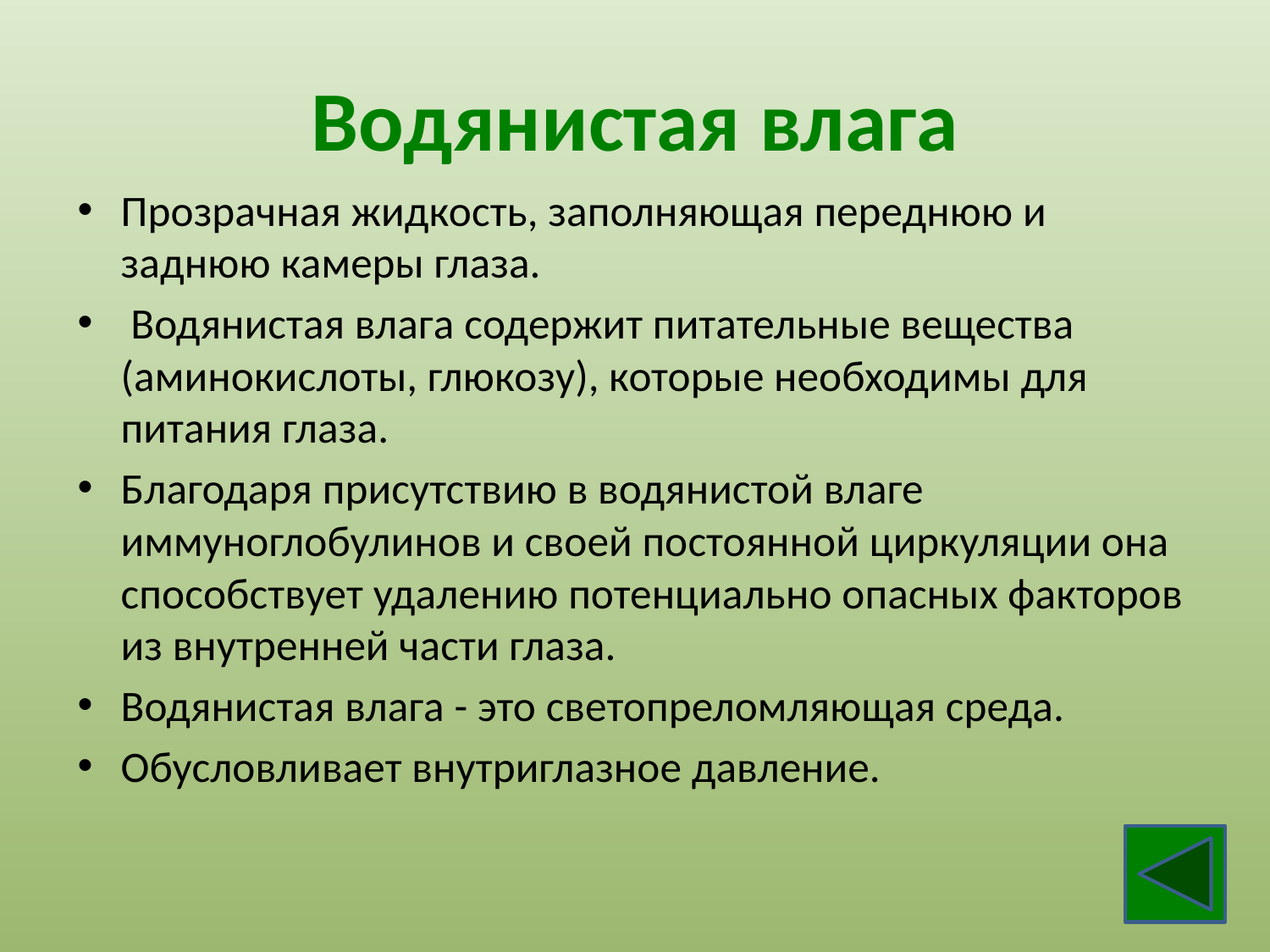

# Водянистая влага
Прозрачная жидкость, заполняющая переднюю и заднюю камеры глаза.
 Водянистая влага содержит питательные вещества (аминокислоты, глюкозу), которые необходимы для питания глаза.
Благодаря присутствию в водянистой влаге иммуноглобулинов и своей постоянной циркуляции она способствует удалению потенциально опасных факторов из внутренней части глаза.
Водянистая влага - это светопреломляющая среда.
Обусловливает внутриглазное давление.